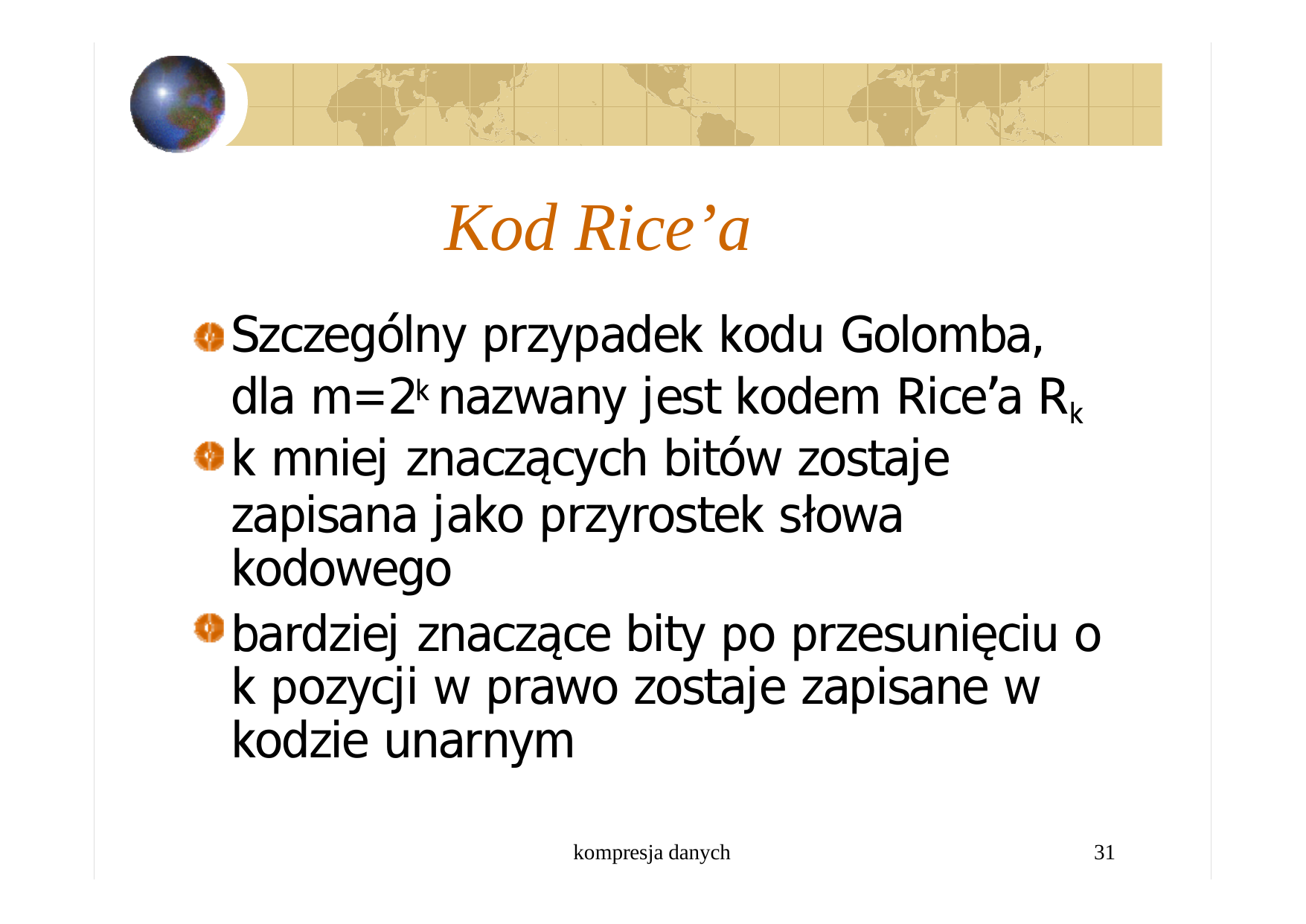

# Kod Rice’a
Szczególny przypadek kodu Golomba, dla m=2k nazwany jest kodem Rice’a Rk k mniej znaczących bitów zostaje
zapisana jako przyrostek słowa kodowego

bardziej znaczące bity po przesunięciu o k pozycji w prawo zostaje zapisane w kodzie unarnym

kompresja danych
31